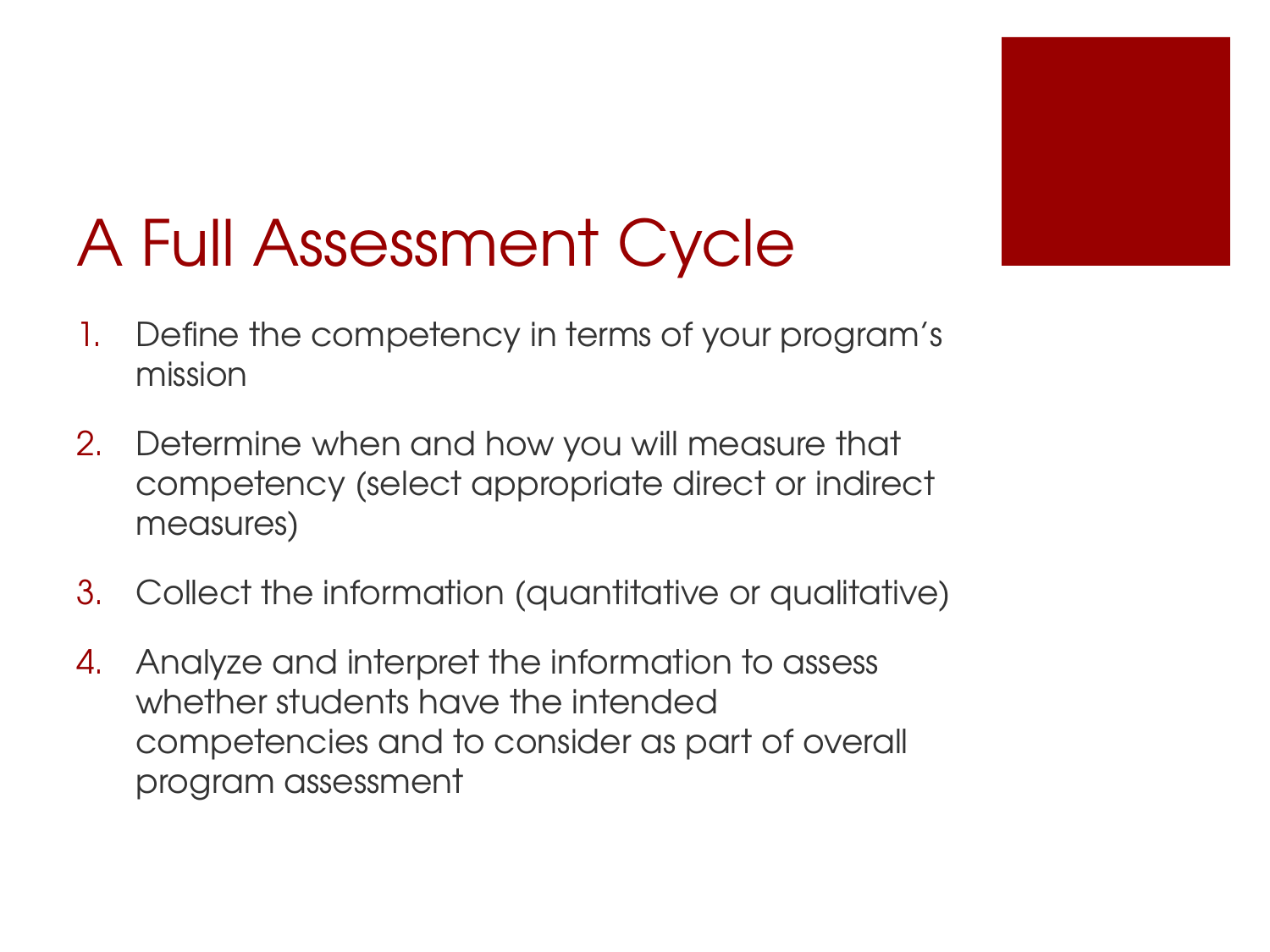

# A Full Assessment Cycle
Define the competency in terms of your program’s mission
Determine when and how you will measure that competency (select appropriate direct or indirect measures)
Collect the information (quantitative or qualitative)
Analyze and interpret the information to assess whether students have the intended competencies and to consider as part of overall program assessment